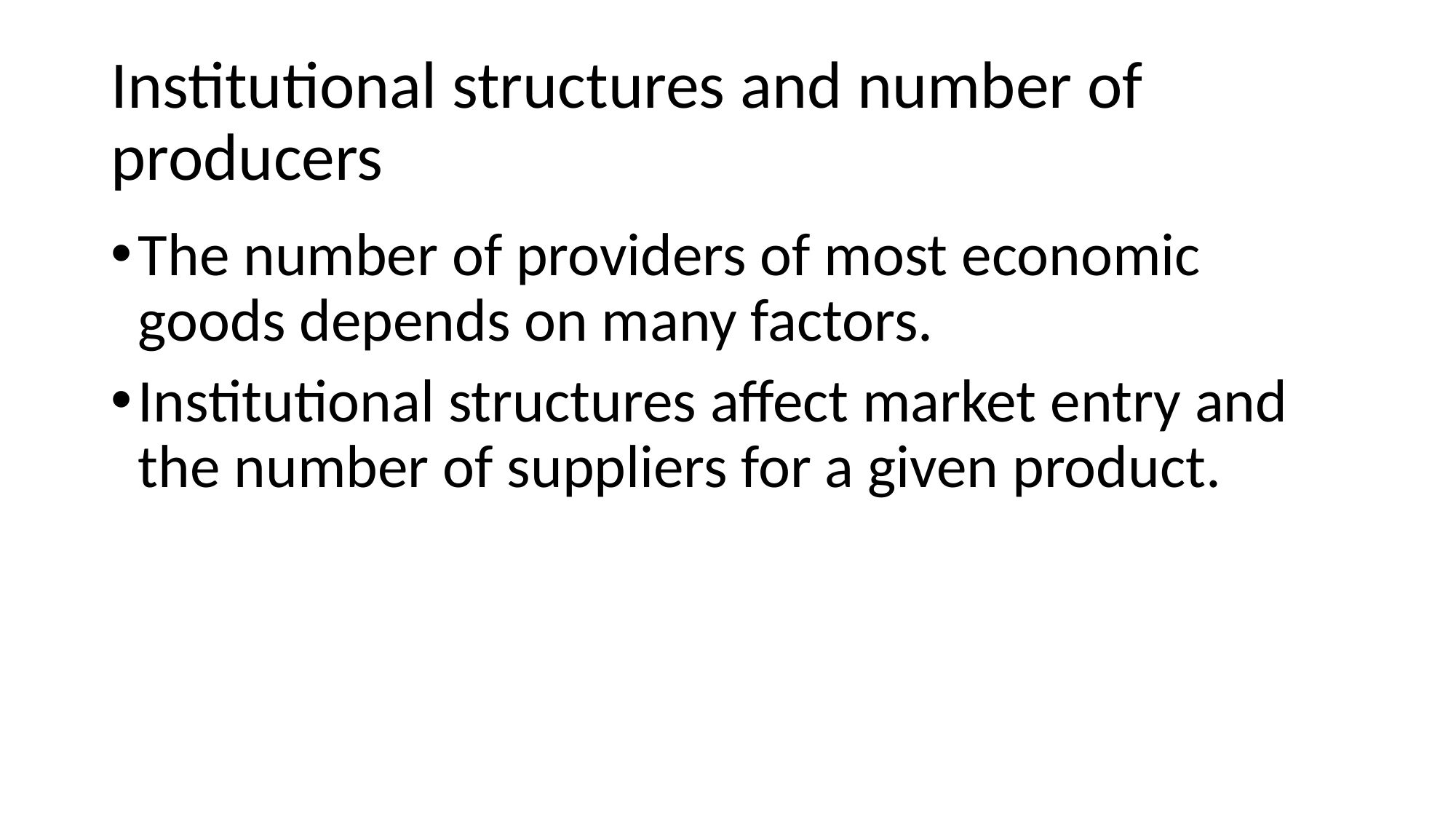

# Institutional structures and number of producers
The number of providers of most economic goods depends on many factors.
Institutional structures affect market entry and the number of suppliers for a given product.